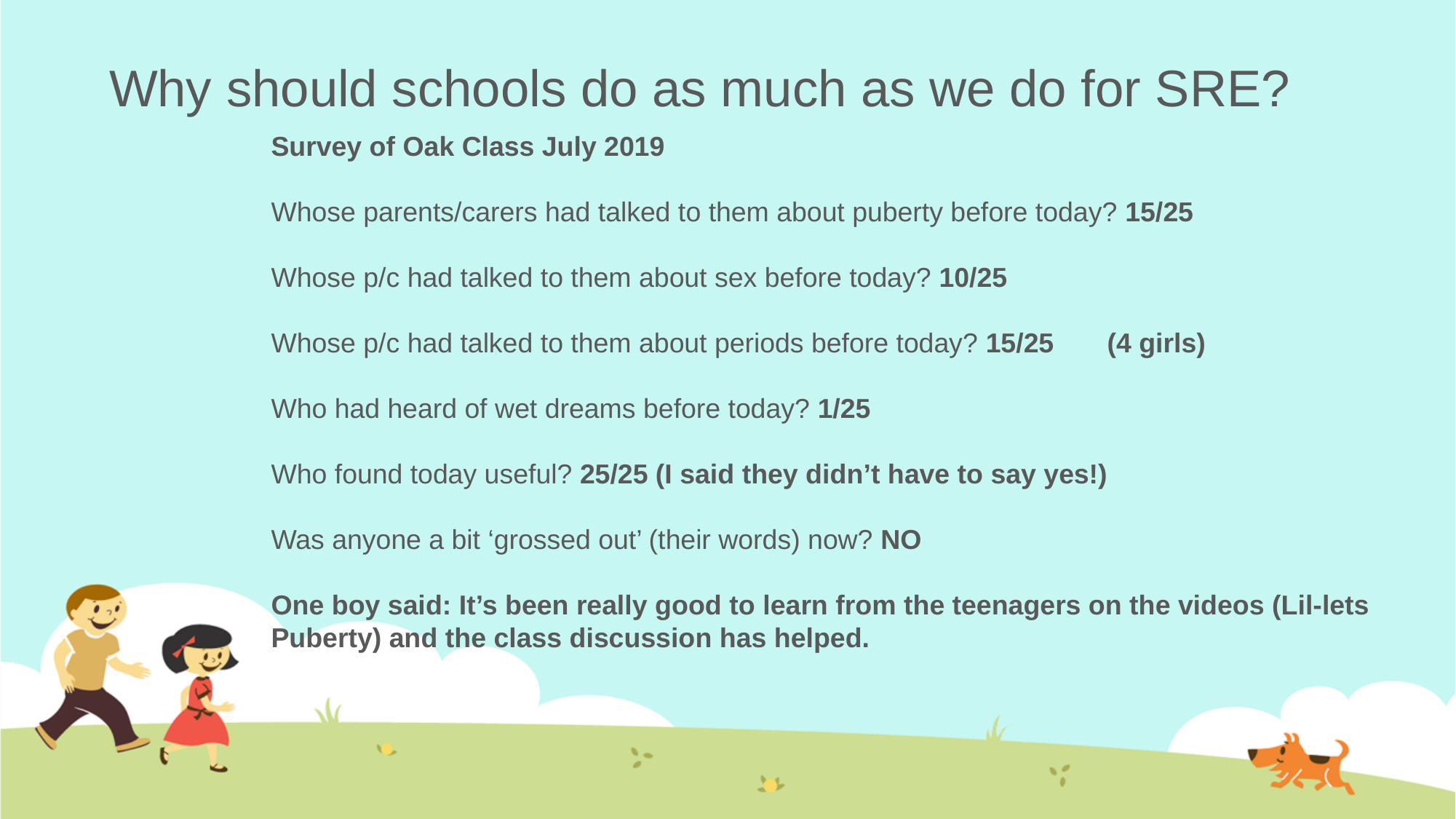

# Why should schools do as much as we do for SRE?
Survey of Oak Class July 2019

Whose parents/carers had talked to them about puberty before today? 15/25

Whose p/c had talked to them about sex before today? 10/25

Whose p/c had talked to them about periods before today? 15/25       (4 girls)

Who had heard of wet dreams before today? 1/25

Who found today useful? 25/25 (I said they didn’t have to say yes!)

Was anyone a bit ‘grossed out’ (their words) now? NO

One boy said: It’s been really good to learn from the teenagers on the videos (Lil-lets Puberty) and the class discussion has helped.